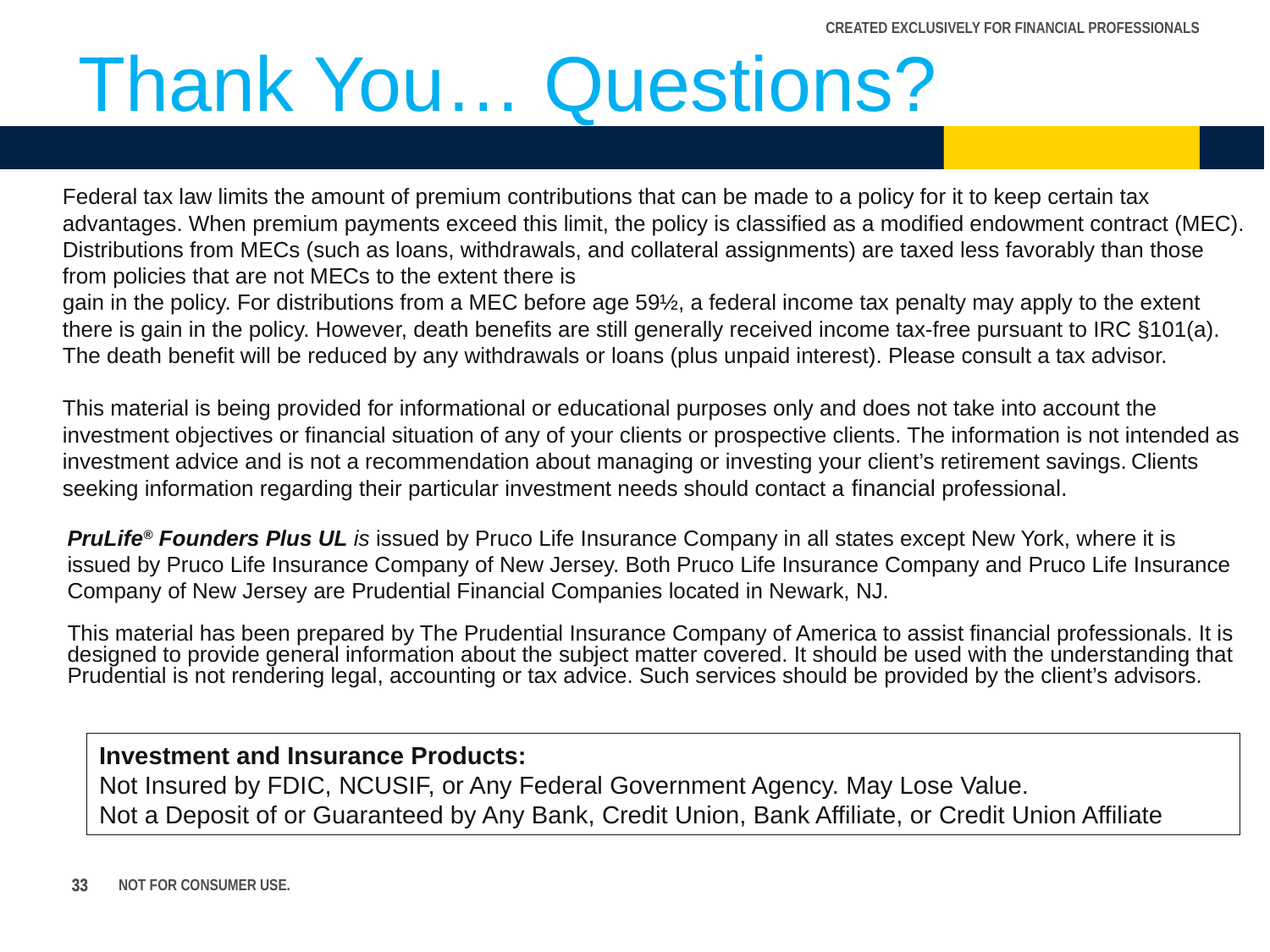

Thank You… Questions?
Federal tax law limits the amount of premium contributions that can be made to a policy for it to keep certain tax advantages. When premium payments exceed this limit, the policy is classified as a modified endowment contract (MEC). Distributions from MECs (such as loans, withdrawals, and collateral assignments) are taxed less favorably than those from policies that are not MECs to the extent there is
gain in the policy. For distributions from a MEC before age 59½, a federal income tax penalty may apply to the extent there is gain in the policy. However, death benefits are still generally received income tax-free pursuant to IRC §101(a). The death benefit will be reduced by any withdrawals or loans (plus unpaid interest). Please consult a tax advisor.

This material is being provided for informational or educational purposes only and does not take into account the investment objectives or financial situation of any of your clients or prospective clients. The information is not intended as investment advice and is not a recommendation about managing or investing your client’s retirement savings. Clients seeking information regarding their particular investment needs should contact a financial professional.

PruLife® Founders Plus UL is issued by Pruco Life Insurance Company in all states except New York, where it is issued by Pruco Life Insurance Company of New Jersey. Both Pruco Life Insurance Company and Pruco Life Insurance Company of New Jersey are Prudential Financial Companies located in Newark, NJ.

This material has been prepared by The Prudential Insurance Company of America to assist financial professionals. It is designed to provide general information about the subject matter covered. It should be used with the understanding that Prudential is not rendering legal, accounting or tax advice. Such services should be provided by the client’s advisors.

Investment and Insurance Products:
Not Insured by FDIC, NCUSIF, or Any Federal Government Agency. May Lose Value.
Not a Deposit of or Guaranteed by Any Bank, Credit Union, Bank Affiliate, or Credit Union Affiliate
33
33
NOT FOR CONSUMER USE.
33
33